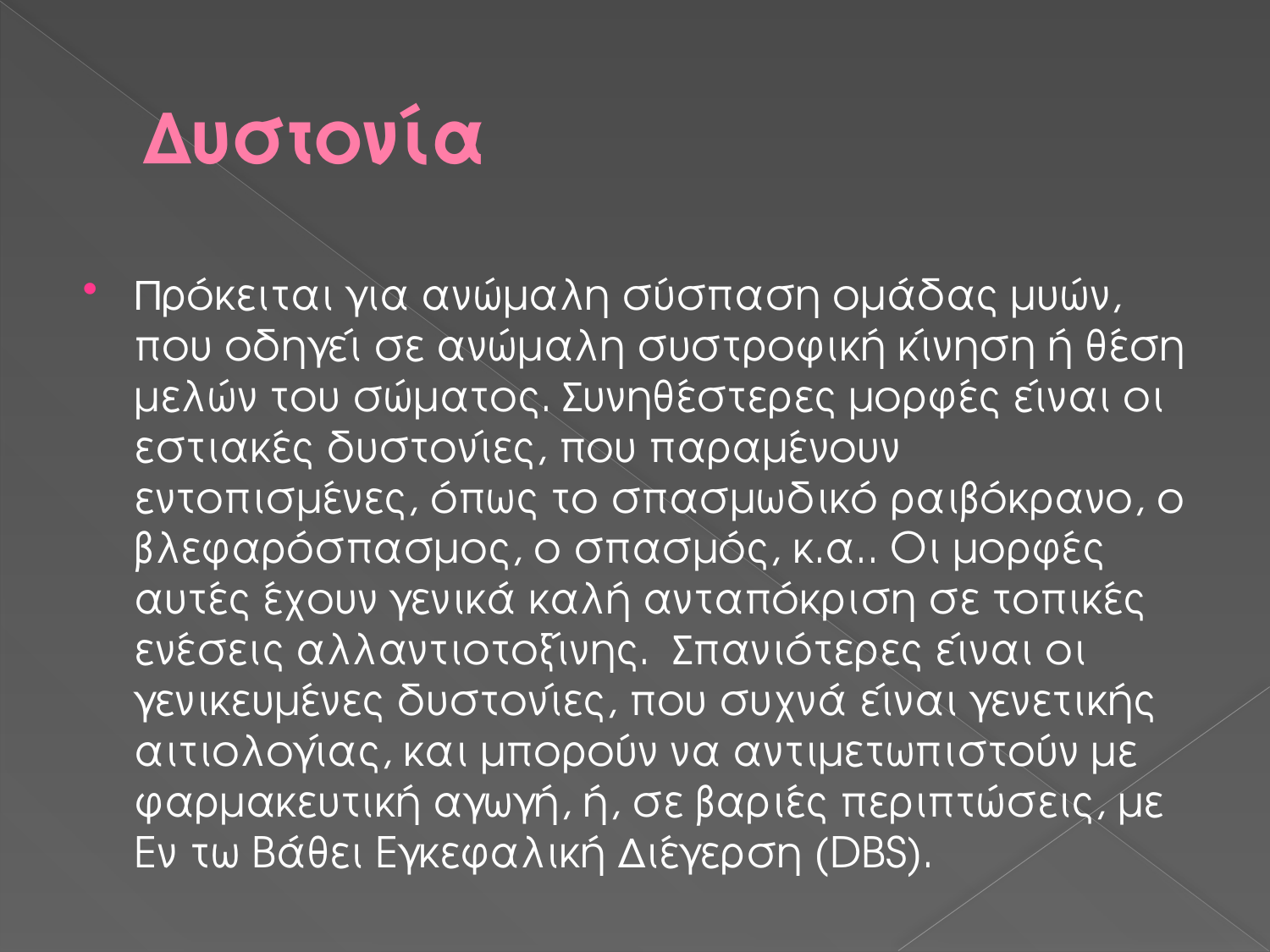

# Δυστονία
Πρόκειται για ανώμαλη σύσπαση ομάδας μυών, που οδηγεί σε ανώμαλη συστροφική κίνηση ή θέση μελών του σώματος. Συνηθέστερες μορφές είναι οι εστιακές δυστονίες, που παραμένουν εντοπισμένες, όπως το σπασμωδικό ραιβόκρανο, ο βλεφαρόσπασμος, ο σπασμός, κ.α.. Οι μορφές αυτές έχουν γενικά καλή ανταπόκριση σε τοπικές ενέσεις αλλαντιοτοξίνης.  Σπανιότερες είναι οι γενικευμένες δυστονίες, που συχνά είναι γενετικής αιτιολογίας, και μπορούν να αντιμετωπιστούν με φαρμακευτική αγωγή, ή, σε βαριές περιπτώσεις, με Εν τω Βάθει Εγκεφαλική Διέγερση (DBS).